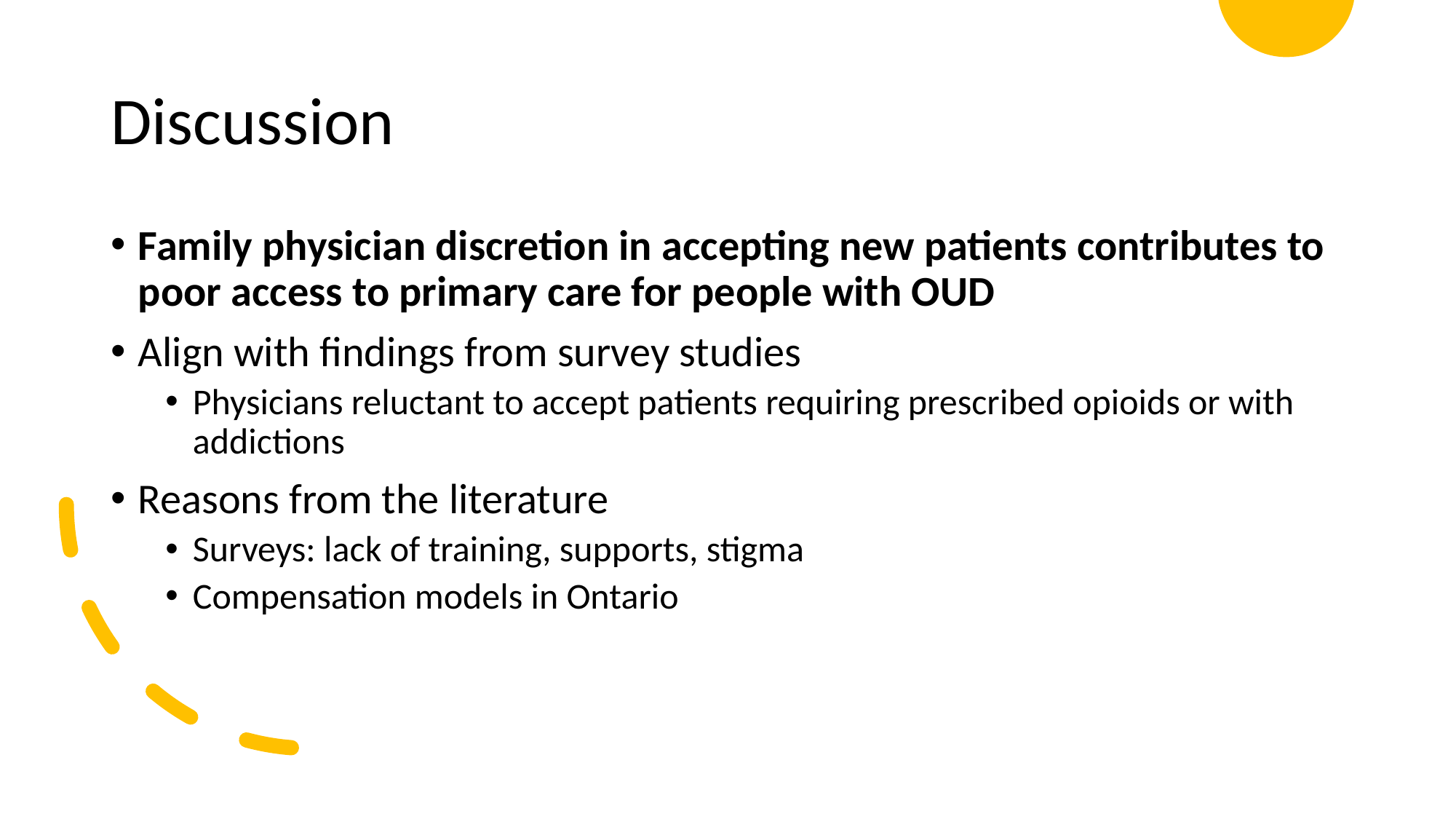

# Discussion
Family physician discretion in accepting new patients contributes to poor access to primary care for people with OUD
Align with findings from survey studies
Physicians reluctant to accept patients requiring prescribed opioids or with addictions
Reasons from the literature
Surveys: lack of training, supports, stigma
Compensation models in Ontario